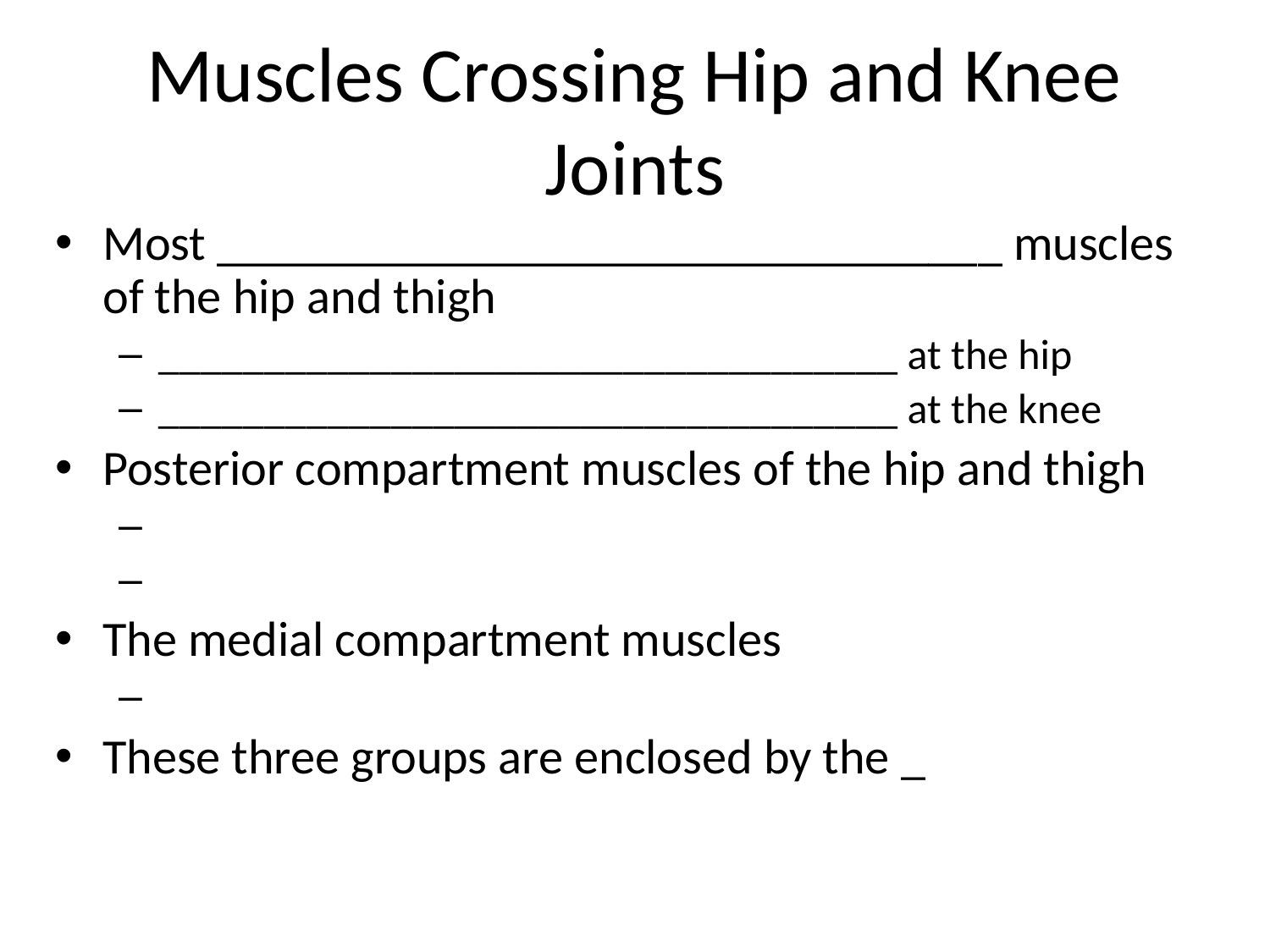

# Muscles Crossing Hip and Knee Joints
Most ________________________________ muscles of the hip and thigh
___________________________________ at the hip
___________________________________ at the knee
Posterior compartment muscles of the hip and thigh

The medial compartment muscles

These three groups are enclosed by the _